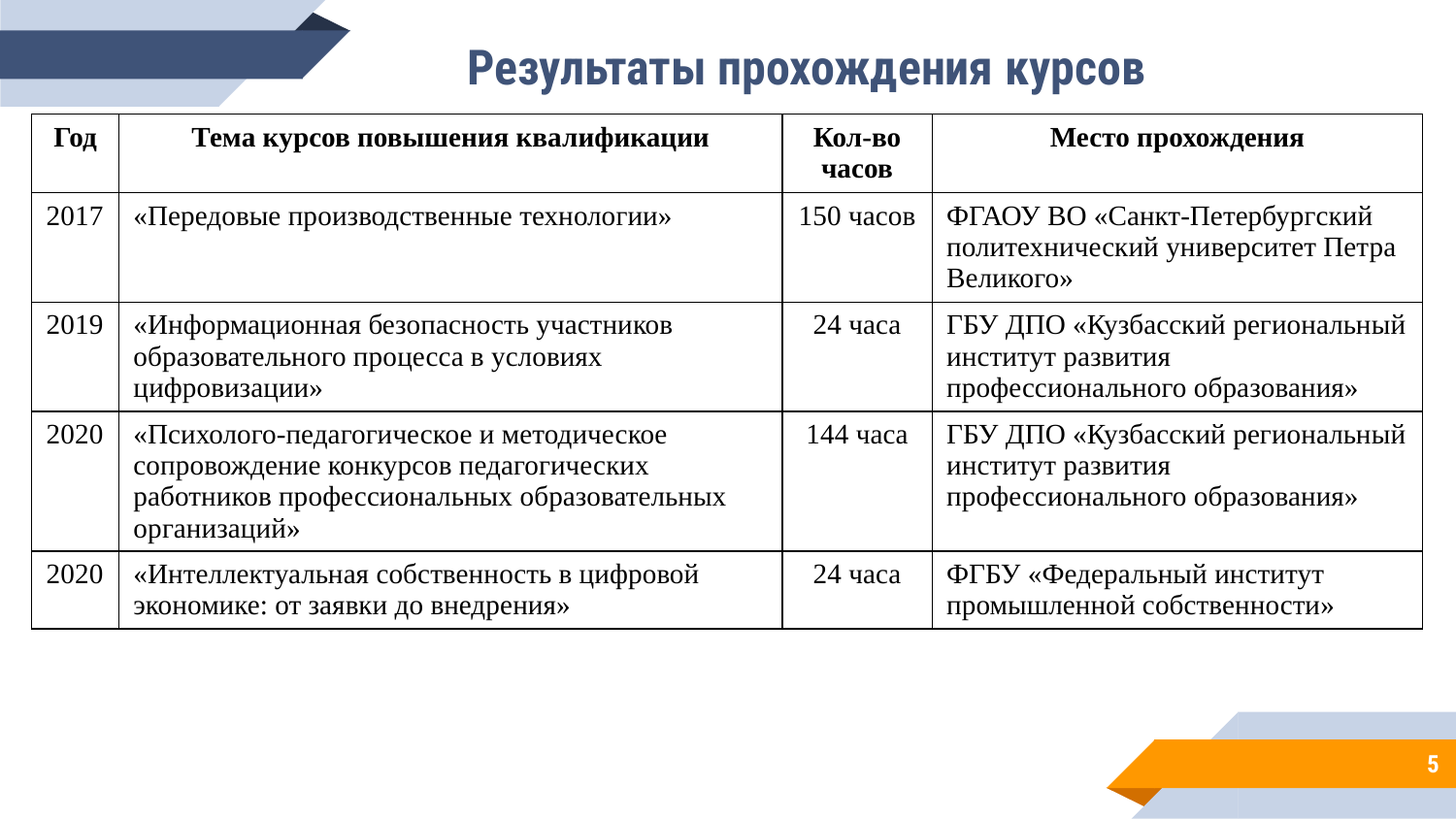

Результаты прохождения курсов
| Год | Тема курсов повышения квалификации | Кол-во часов | Место прохождения |
| --- | --- | --- | --- |
| 2017 | «Передовые производственные технологии» | 150 часов | ФГАОУ ВО «Санкт-Петербургский политехнический университет Петра Великого» |
| 2019 | «Информационная безопасность участников образовательного процесса в условиях цифровизации» | 24 часа | ГБУ ДПО «Кузбасский региональный институт развития профессионального образования» |
| 2020 | «Психолого-педагогическое и методическое сопровождение конкурсов педагогических работников профессиональных образовательных организаций» | 144 часа | ГБУ ДПО «Кузбасский региональный институт развития профессионального образования» |
| 2020 | «Интеллектуальная собственность в цифровой экономике: от заявки до внедрения» | 24 часа | ФГБУ «Федеральный институт промышленной собственности» |
5